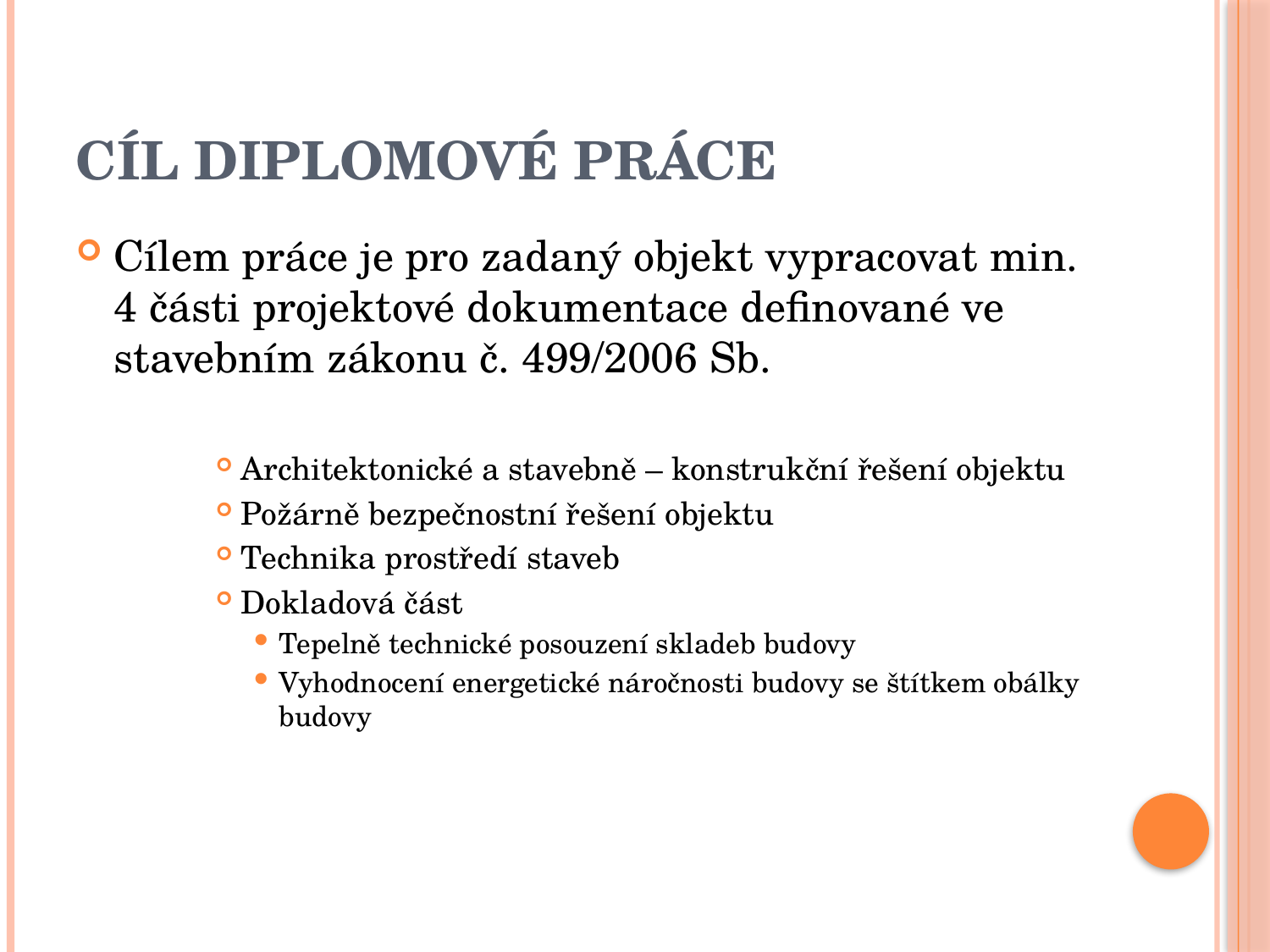

# Cíl diplomové práce
Cílem práce je pro zadaný objekt vypracovat min. 4 části projektové dokumentace definované ve stavebním zákonu č. 499/2006 Sb.

Architektonické a stavebně – konstrukční řešení objektu
Požárně bezpečnostní řešení objektu
Technika prostředí staveb
Dokladová část
Tepelně technické posouzení skladeb budovy
Vyhodnocení energetické náročnosti budovy se štítkem obálky budovy